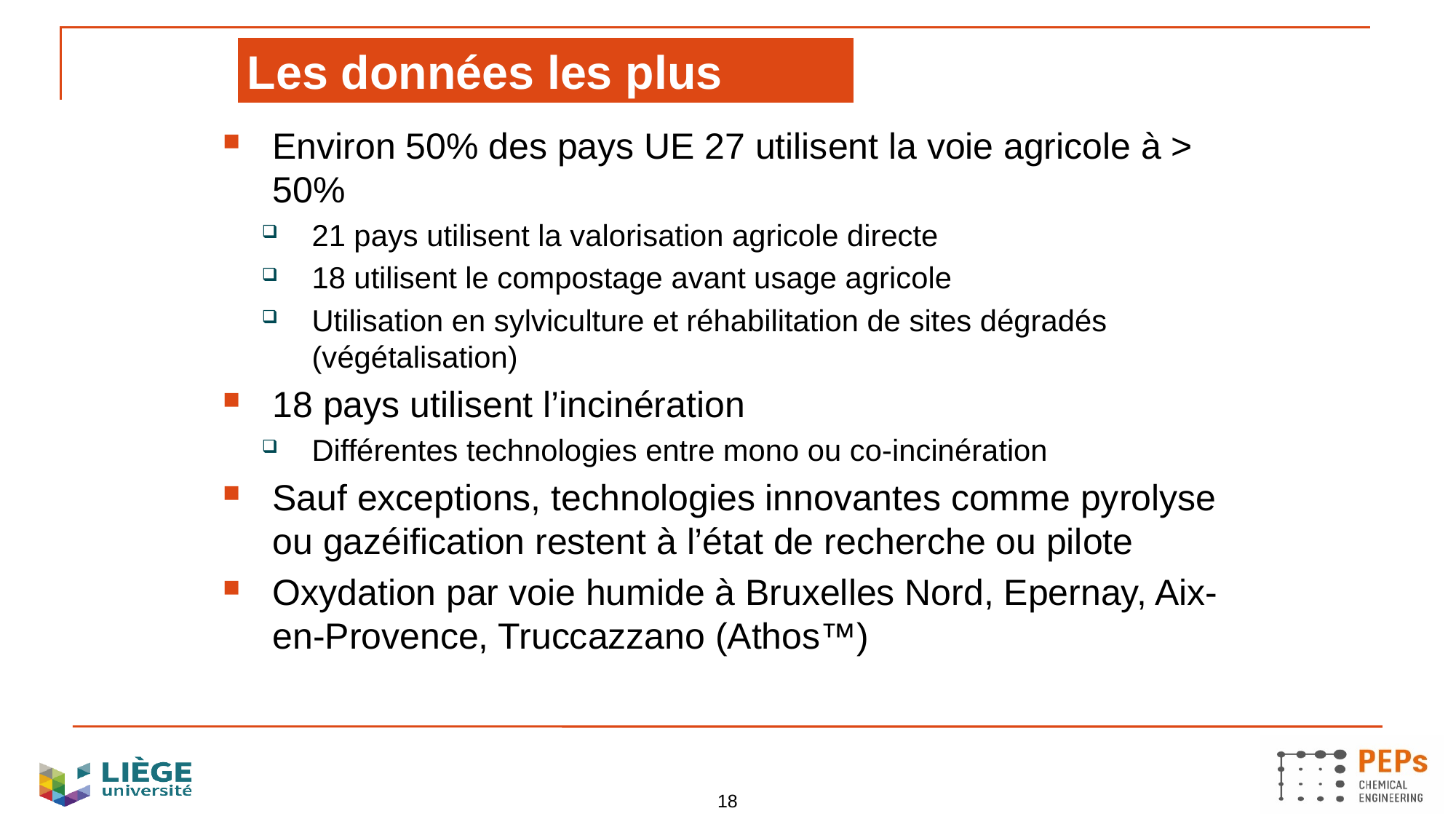

# Les données les plus récentes
Environ 50% des pays UE 27 utilisent la voie agricole à > 50%
21 pays utilisent la valorisation agricole directe
18 utilisent le compostage avant usage agricole
Utilisation en sylviculture et réhabilitation de sites dégradés (végétalisation)
18 pays utilisent l’incinération
Différentes technologies entre mono ou co-incinération
Sauf exceptions, technologies innovantes comme pyrolyse ou gazéification restent à l’état de recherche ou pilote
Oxydation par voie humide à Bruxelles Nord, Epernay, Aix-en-Provence, Truccazzano (Athos™)

18